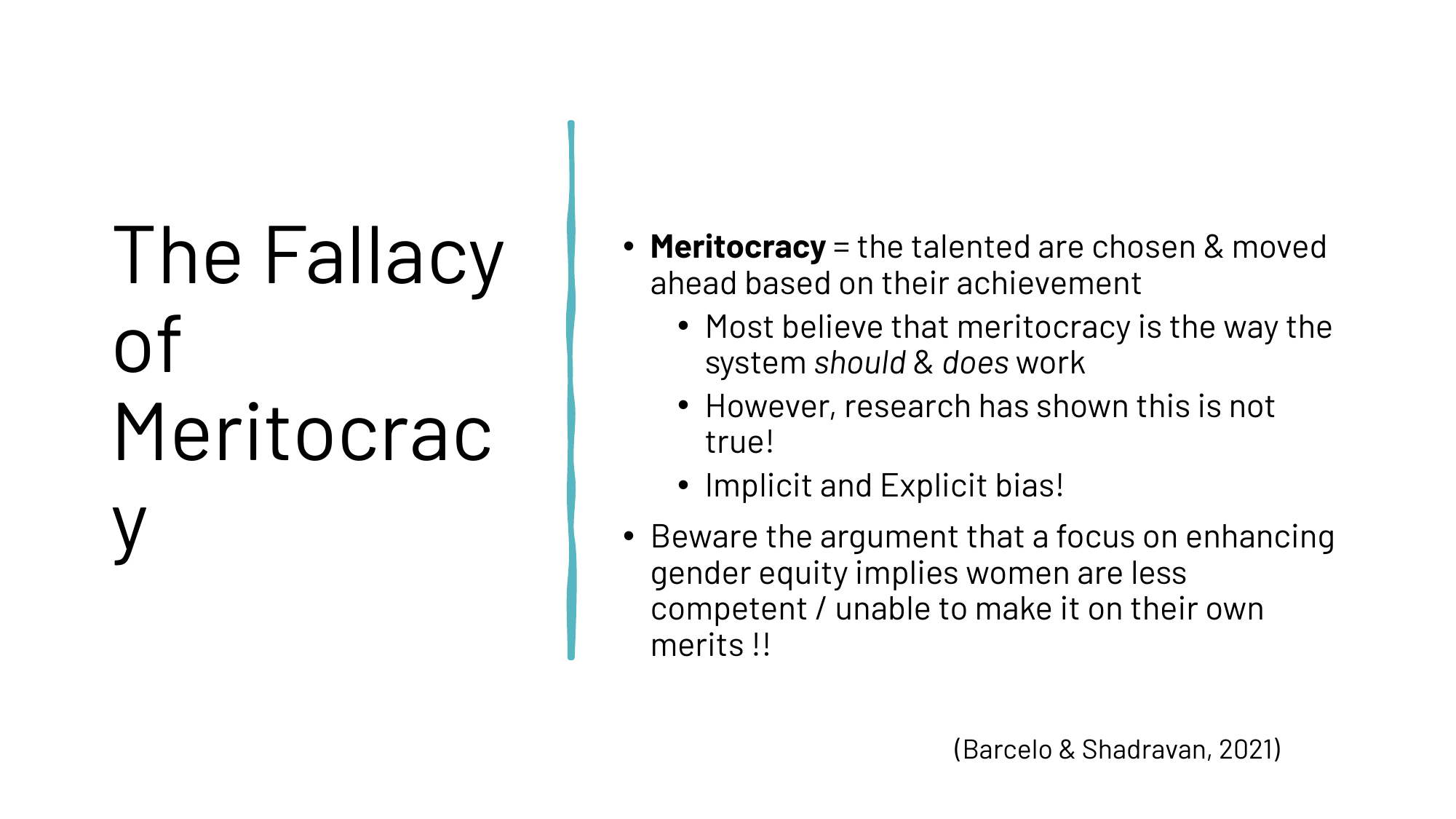

# The Fallacy of Meritocracy
Meritocracy = the talented are chosen & moved ahead based on their achievement
Most believe that meritocracy is the way the system should & does work
However, research has shown this is not true!
Implicit and Explicit bias!
Beware the argument that a focus on enhancing gender equity implies women are less competent / unable to make it on their own merits !!

(Barcelo & Shadravan, 2021)